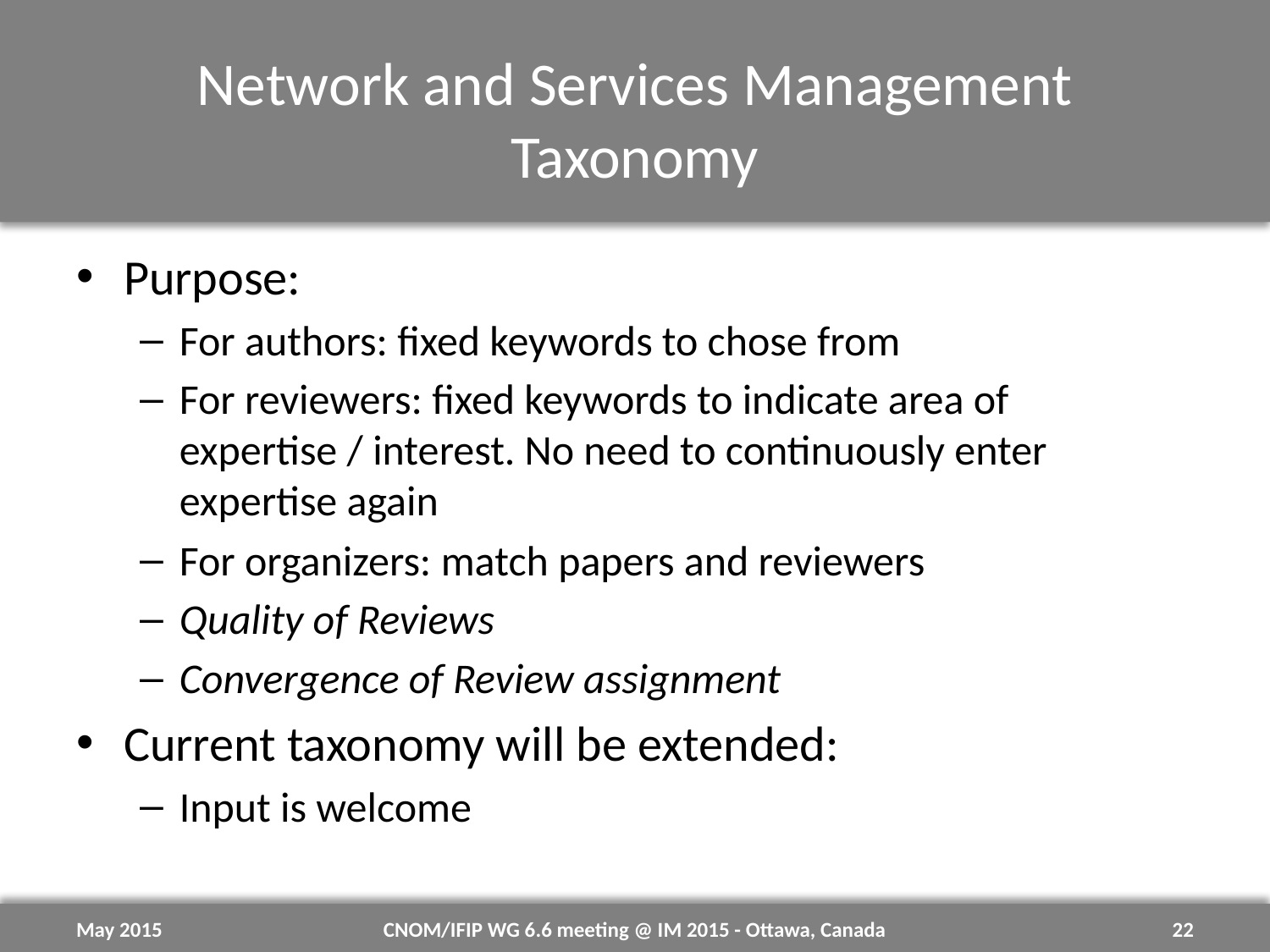

# Network and Services Management Taxonomy
Purpose:
For authors: fixed keywords to chose from
For reviewers: fixed keywords to indicate area of expertise / interest. No need to continuously enter expertise again
For organizers: match papers and reviewers
Quality of Reviews
Convergence of Review assignment
Current taxonomy will be extended:
Input is welcome
May 2015
CNOM/IFIP WG 6.6 meeting @ IM 2015 - Ottawa, Canada
22